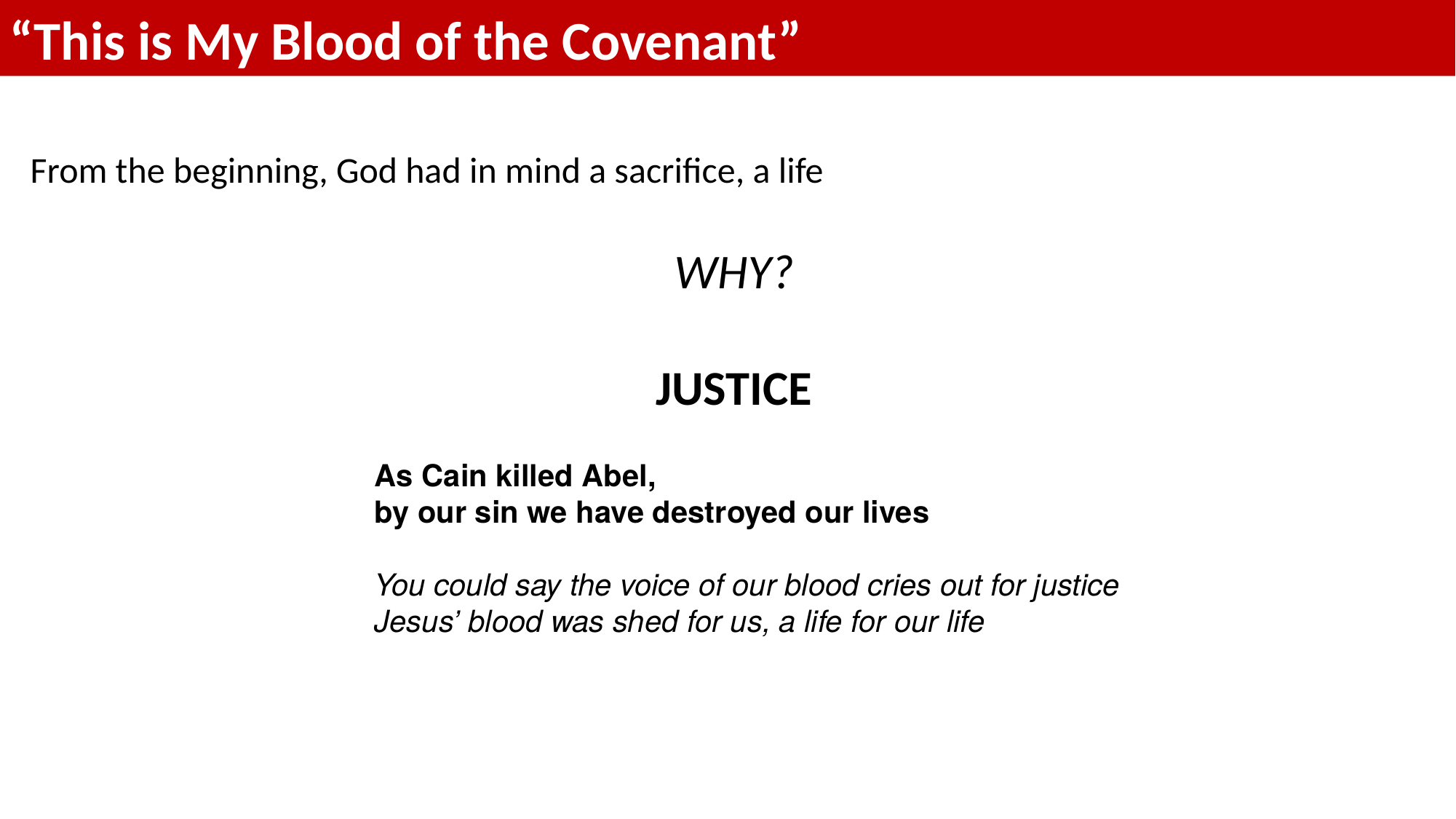

“This is My Blood of the Covenant”
From the beginning, God had in mind a sacrifice, a life
WHY?

JUSTICE
As Cain killed Abel,
by our sin we have destroyed our lives

You could say the voice of our blood cries out for justice
Jesus’ blood was shed for us, a life for our life